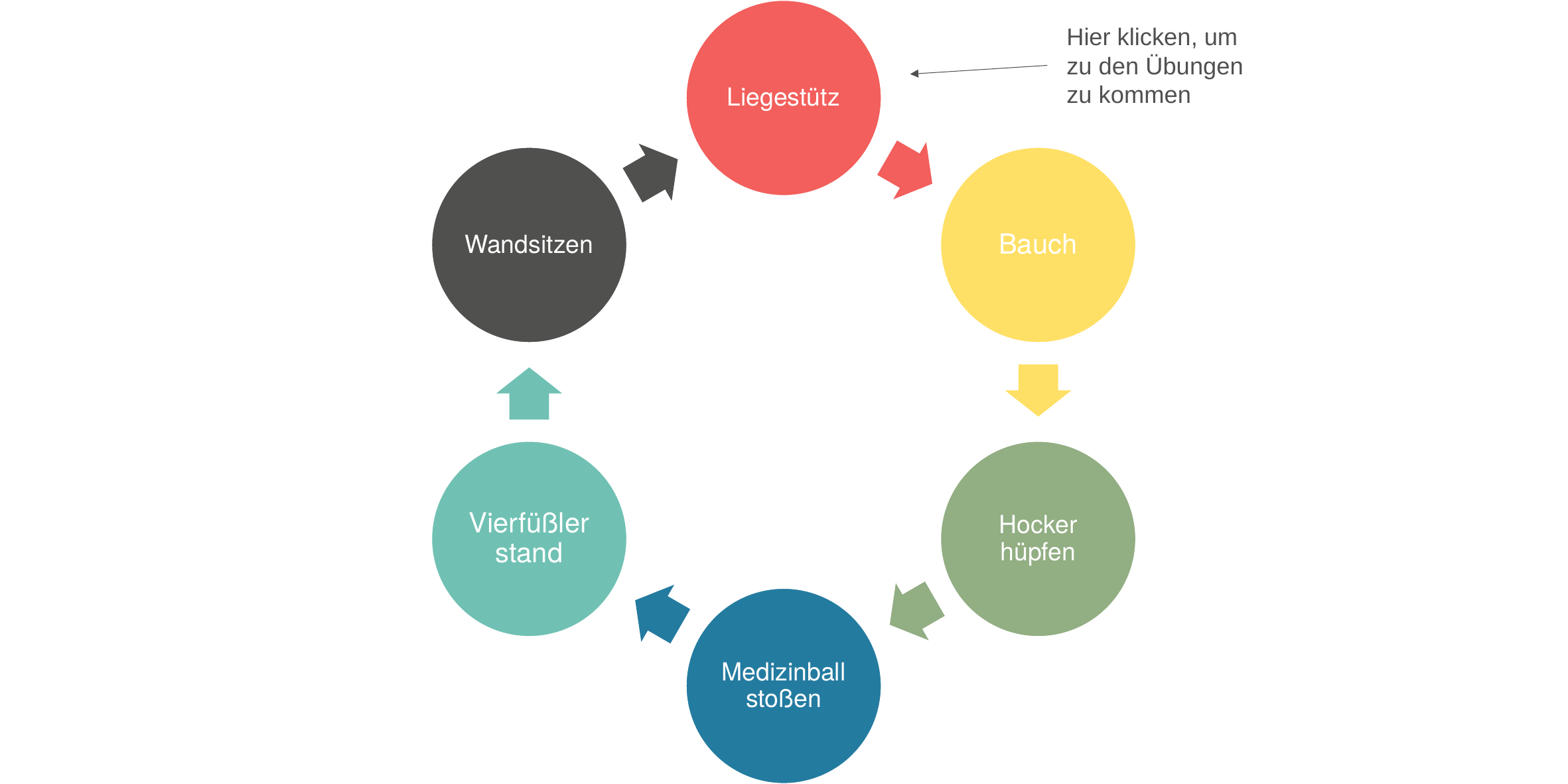

Liegestütz

Bauch

Hocker
hüpfen

Medizinballstoßen

Vierfüßlerstand

Wandsitzen

Hier klicken, um zu den Übungen zu kommen